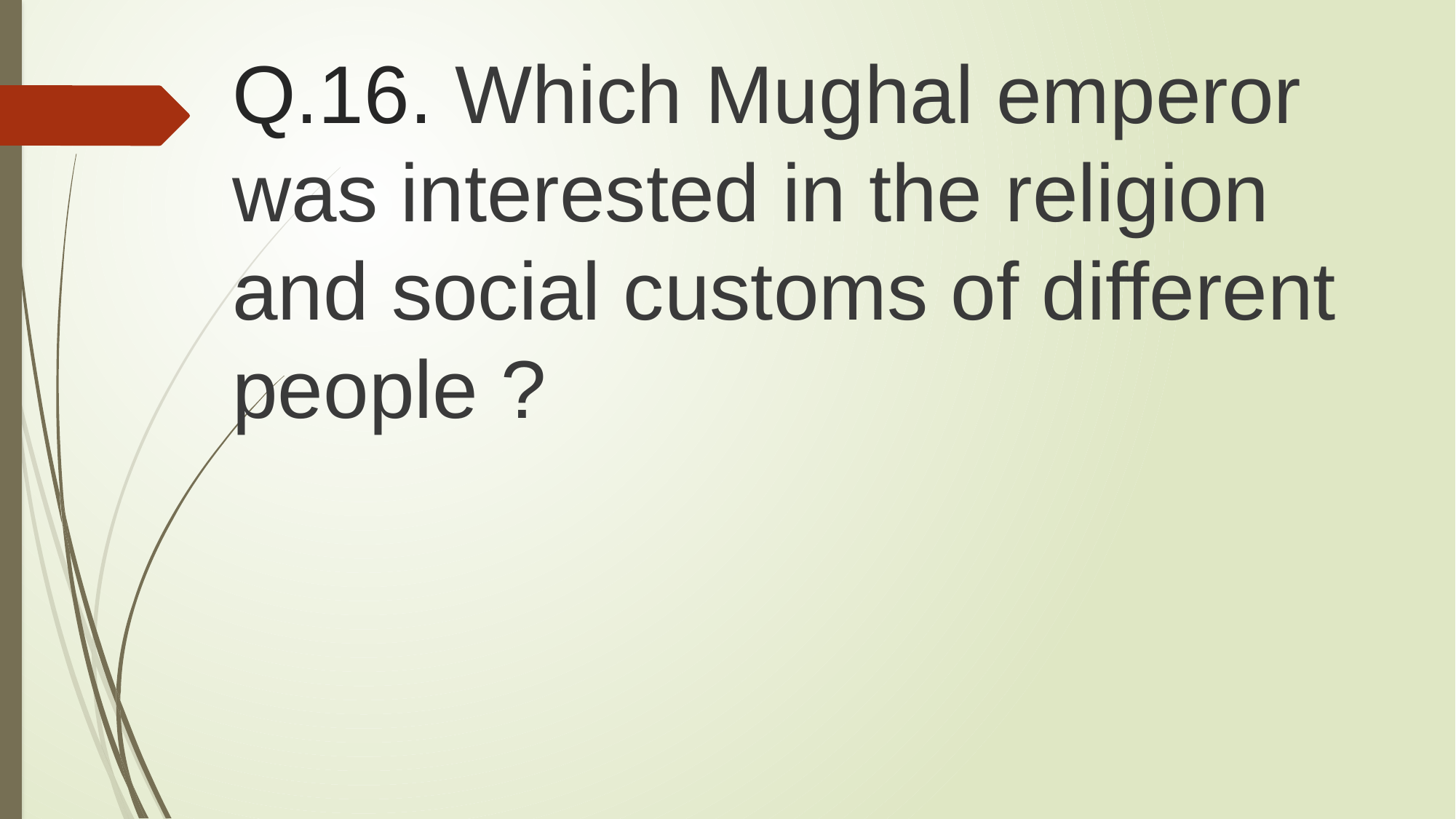

# Q.16. Which Mughal emperor was interested in the religion and social customs of different people ?